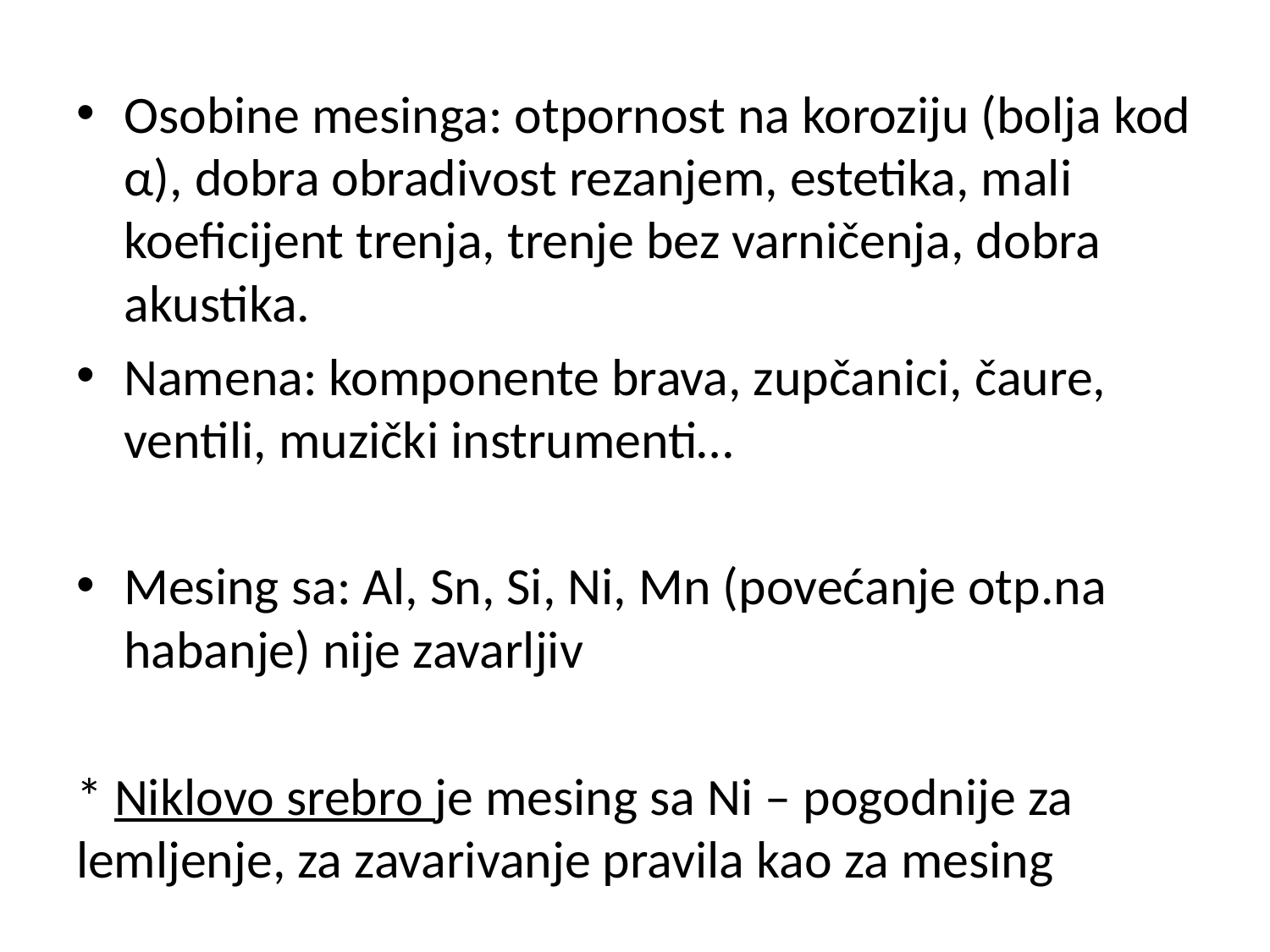

Osobine mesinga: otpornost na koroziju (bolja kod α), dobra obradivost rezanjem, estetika, mali koeficijent trenja, trenje bez varničenja, dobra akustika.
Namena: komponente brava, zupčanici, čaure, ventili, muzički instrumenti…

Mesing sa: Al, Sn, Si, Ni, Mn (povećanje otp.na habanje) nije zavarljiv

* Niklovo srebro je mesing sa Ni – pogodnije za lemljenje, za zavarivanje pravila kao za mesing